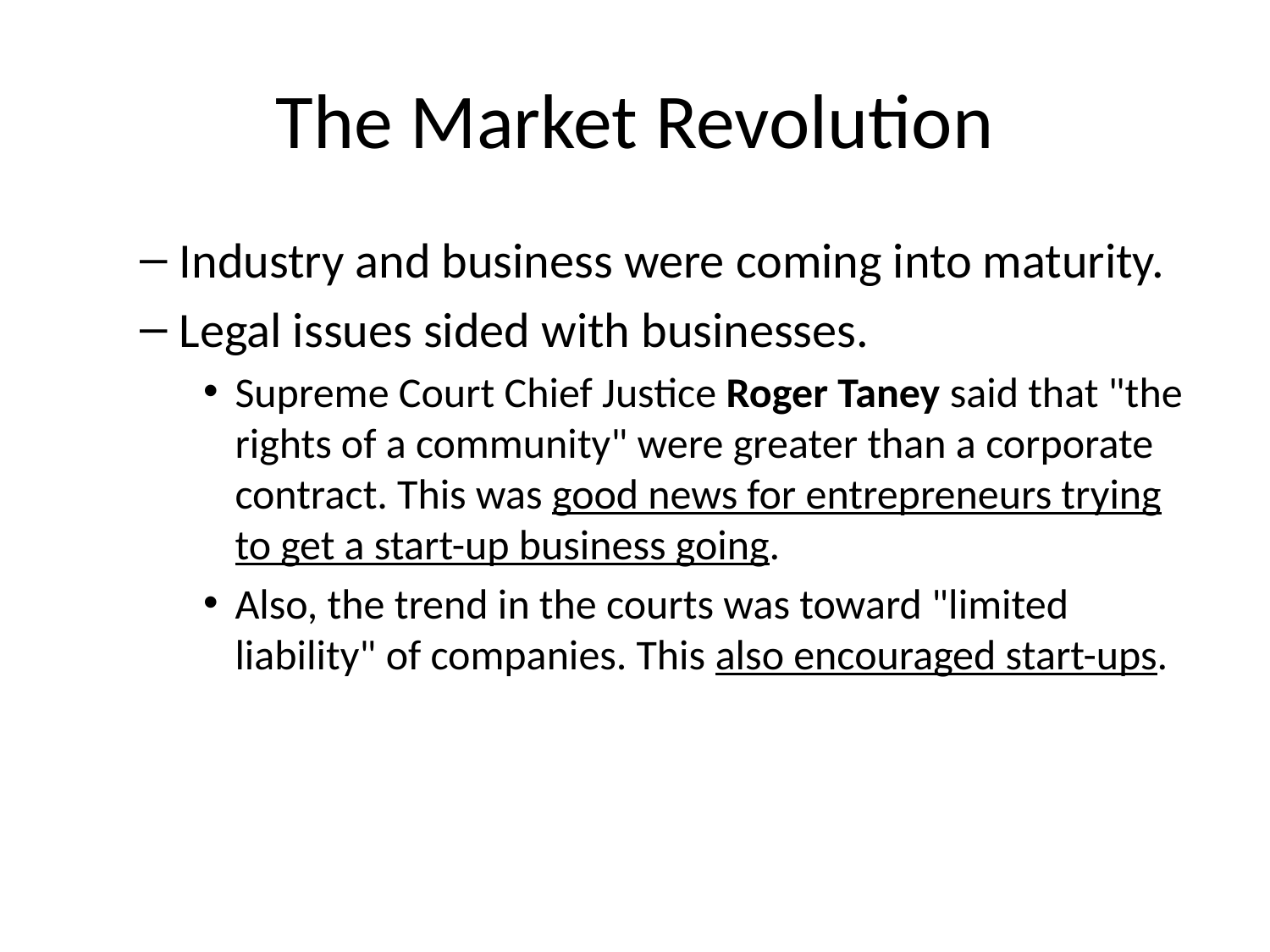

# The Market Revolution
Industry and business were coming into maturity.
Legal issues sided with businesses.
Supreme Court Chief Justice Roger Taney said that "the rights of a community" were greater than a corporate contract. This was good news for entrepreneurs trying to get a start-up business going.
Also, the trend in the courts was toward "limited liability" of companies. This also encouraged start-ups.